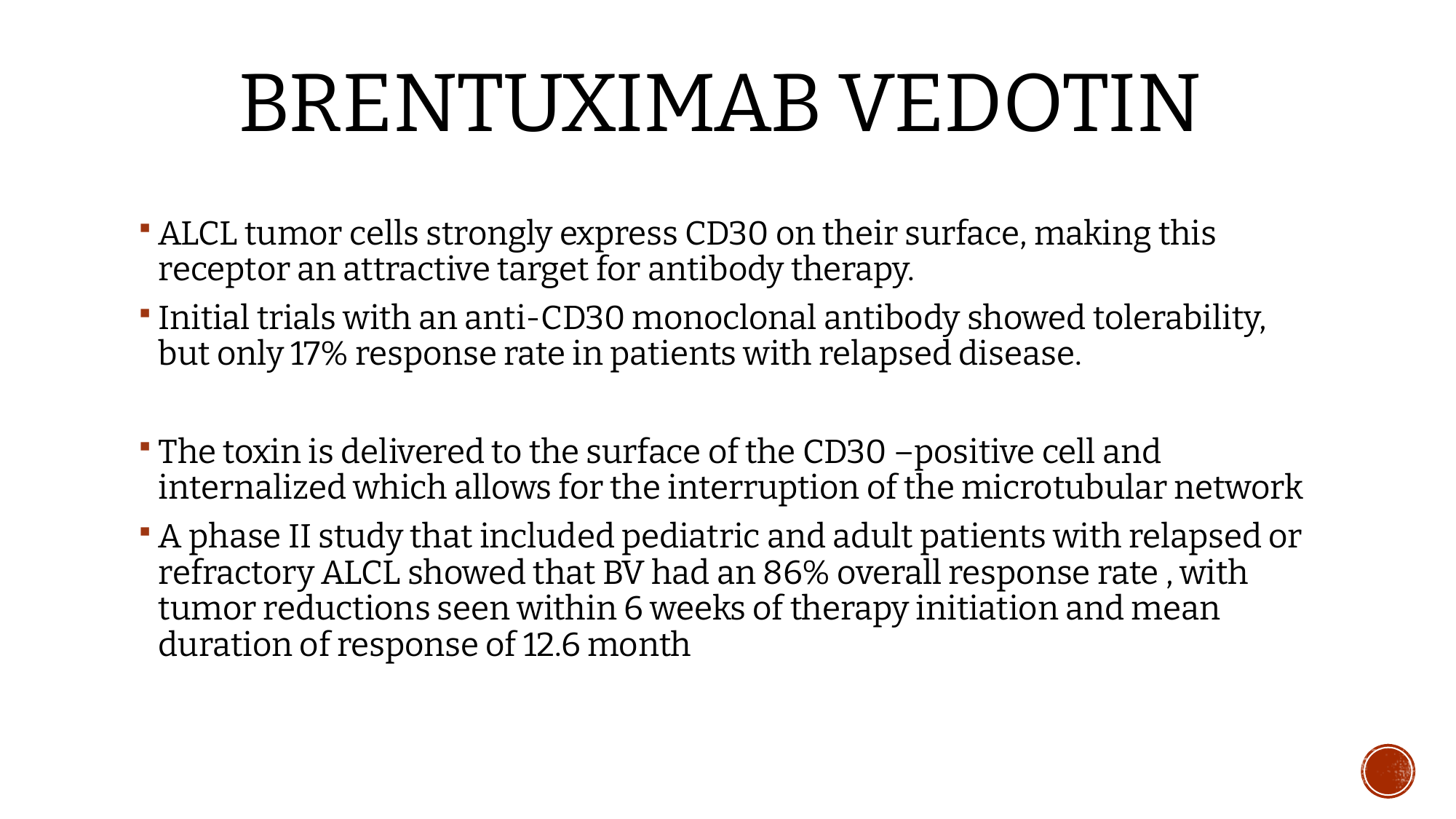

# Brentuximab vedotin
ALCL tumor cells strongly express CD30 on their surface, making this receptor an attractive target for antibody therapy.
Initial trials with an anti-CD30 monoclonal antibody showed tolerability, but only 17% response rate in patients with relapsed disease.

The toxin is delivered to the surface of the CD30 –positive cell and internalized which allows for the interruption of the microtubular network
A phase II study that included pediatric and adult patients with relapsed or refractory ALCL showed that BV had an 86% overall response rate , with tumor reductions seen within 6 weeks of therapy initiation and mean duration of response of 12.6 month